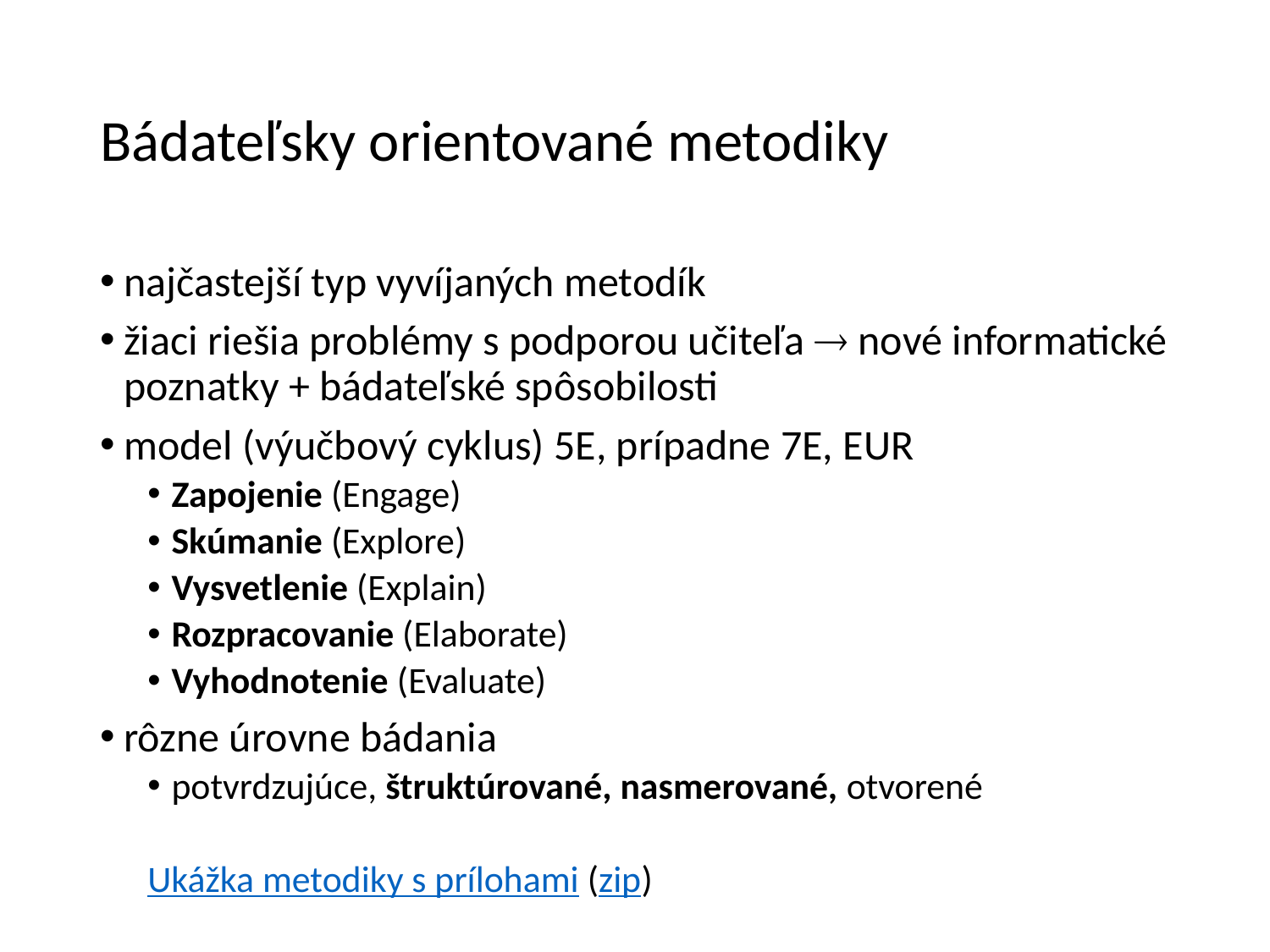

# Bádateľsky orientované metodiky
najčastejší typ vyvíjaných metodík
žiaci riešia problémy s podporou učiteľa → nové informatické poznatky + bádateľské spôsobilosti
model (výučbový cyklus) 5E, prípadne 7E, EUR
Zapojenie (Engage)
Skúmanie (Explore)
Vysvetlenie (Explain)
Rozpracovanie (Elaborate)
Vyhodnotenie (Evaluate)
rôzne úrovne bádania
potvrdzujúce, štruktúrované, nasmerované, otvorené

Ukážka metodiky s prílohami (zip)